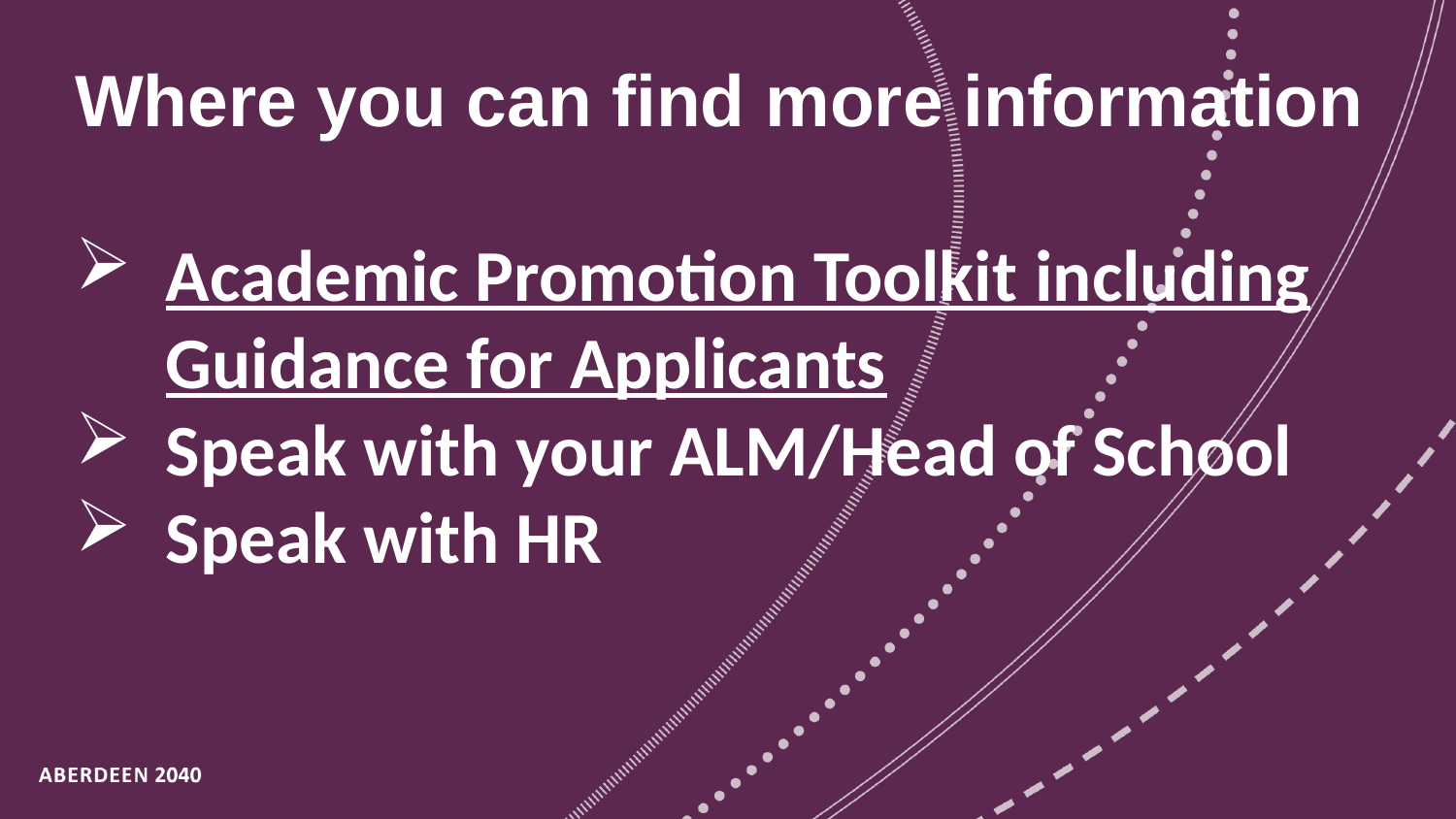

Where you can find more information

Academic Promotion Toolkit including Guidance for Applicants
Speak with your ALM/Head of School
Speak with HR